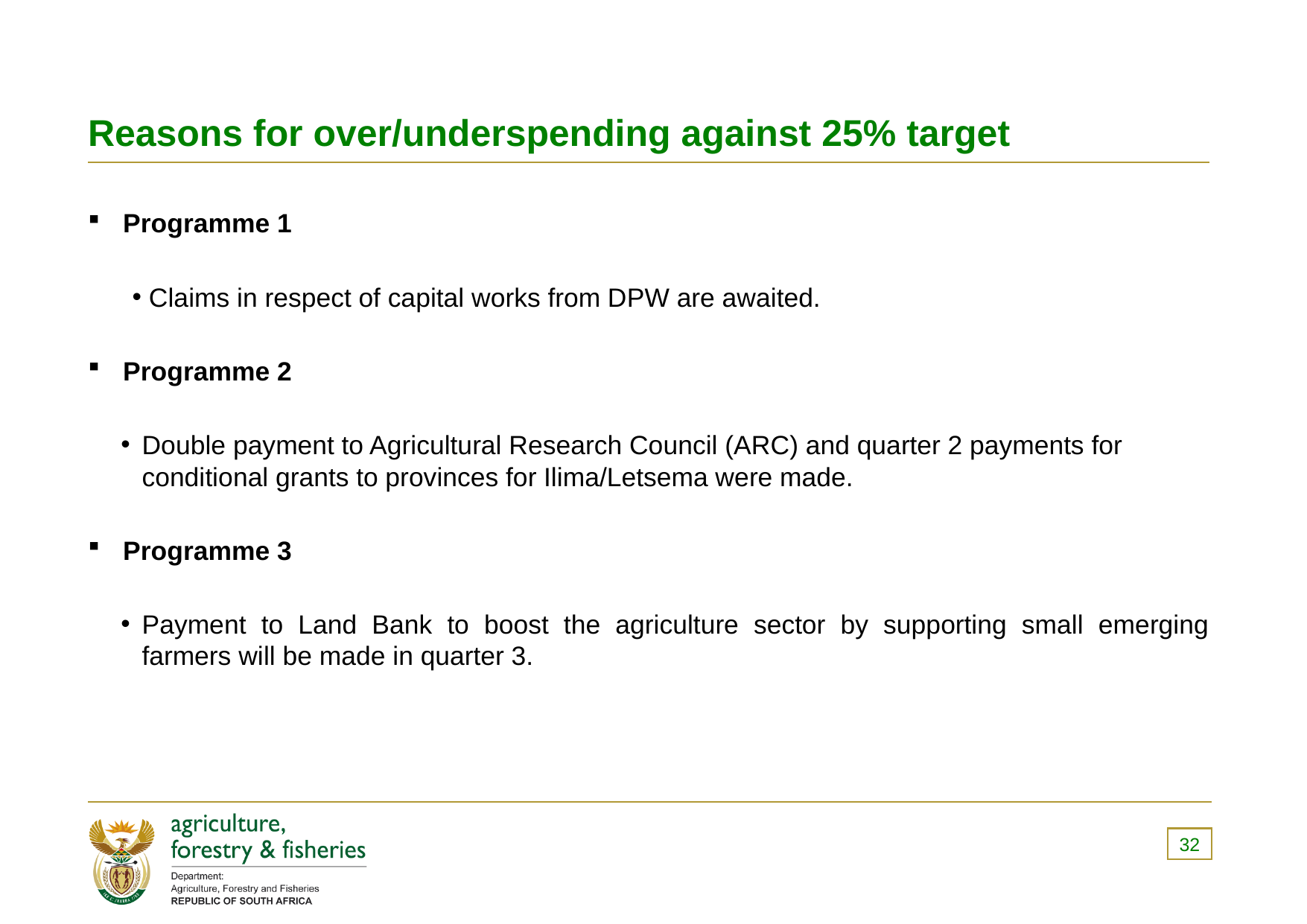

# Reasons for over/underspending against 25% target

Programme 1

 Claims in respect of capital works from DPW are awaited.

Programme 2

Double payment to Agricultural Research Council (ARC) and quarter 2 payments for conditional grants to provinces for Ilima/Letsema were made.

Programme 3

Payment to Land Bank to boost the agriculture sector by supporting small emerging farmers will be made in quarter 3.

32